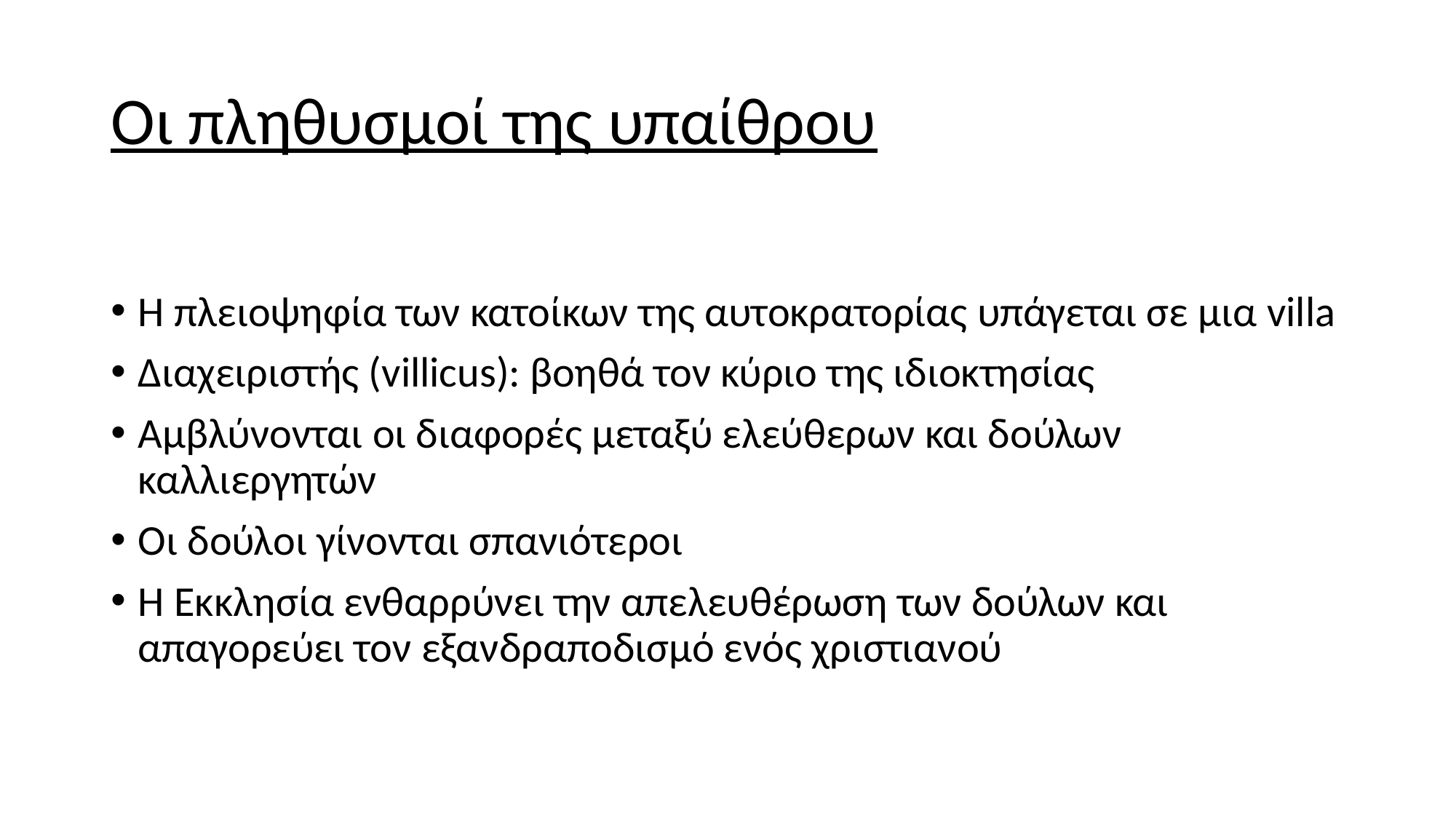

# Οι πληθυσμοί της υπαίθρου

Η πλειοψηφία των κατοίκων της αυτοκρατορίας υπάγεται σε μια villa
Διαχειριστής (villicus): βοηθά τον κύριο της ιδιοκτησίας
Αμβλύνονται οι διαφορές μεταξύ ελεύθερων και δούλων καλλιεργητών
Οι δούλοι γίνονται σπανιότεροι
Η Εκκλησία ενθαρρύνει την απελευθέρωση των δούλων και απαγορεύει τον εξανδραποδισμό ενός χριστιανού